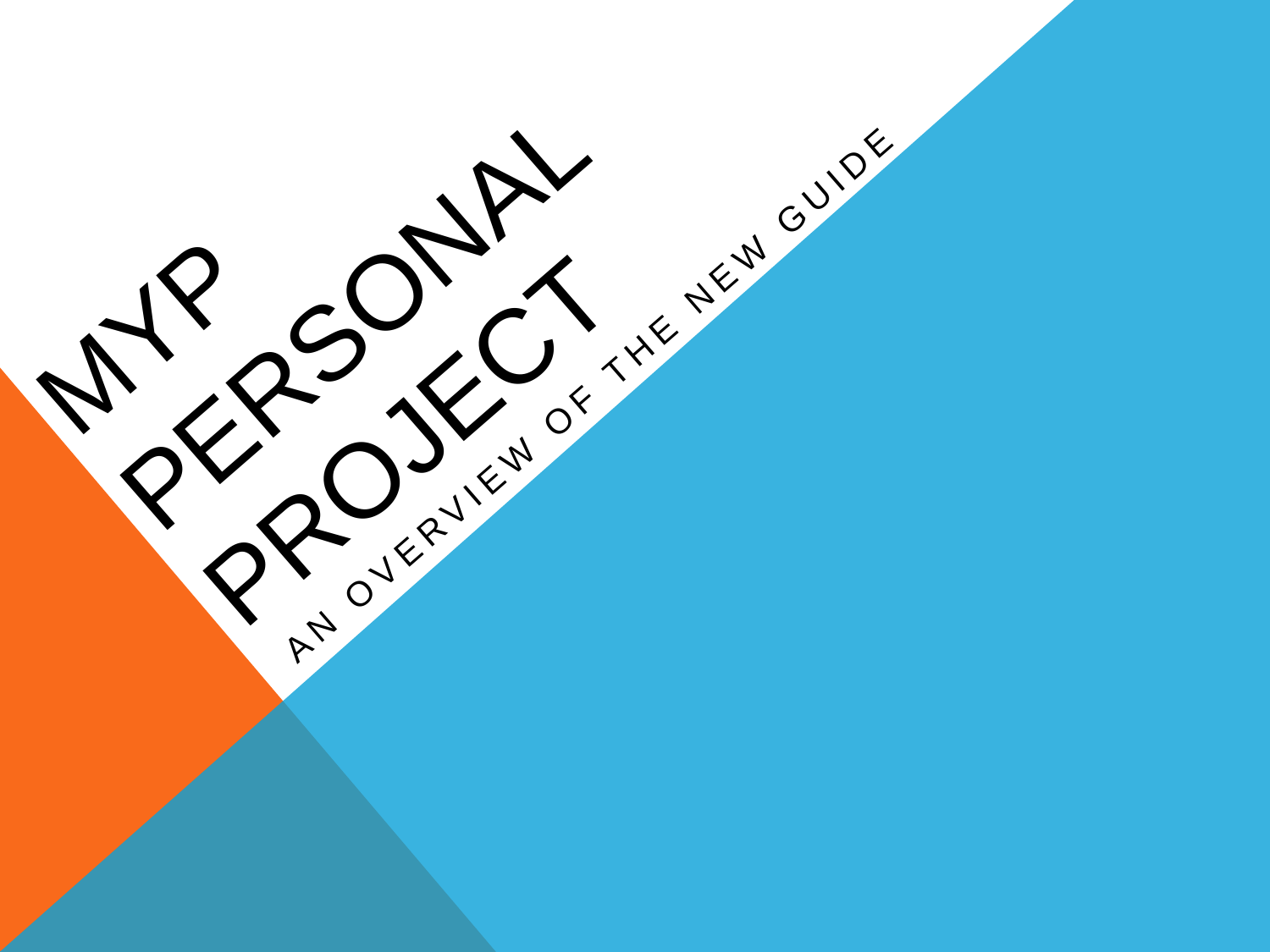

# MYP PERSONAL PROJECT
An overview of the new guide